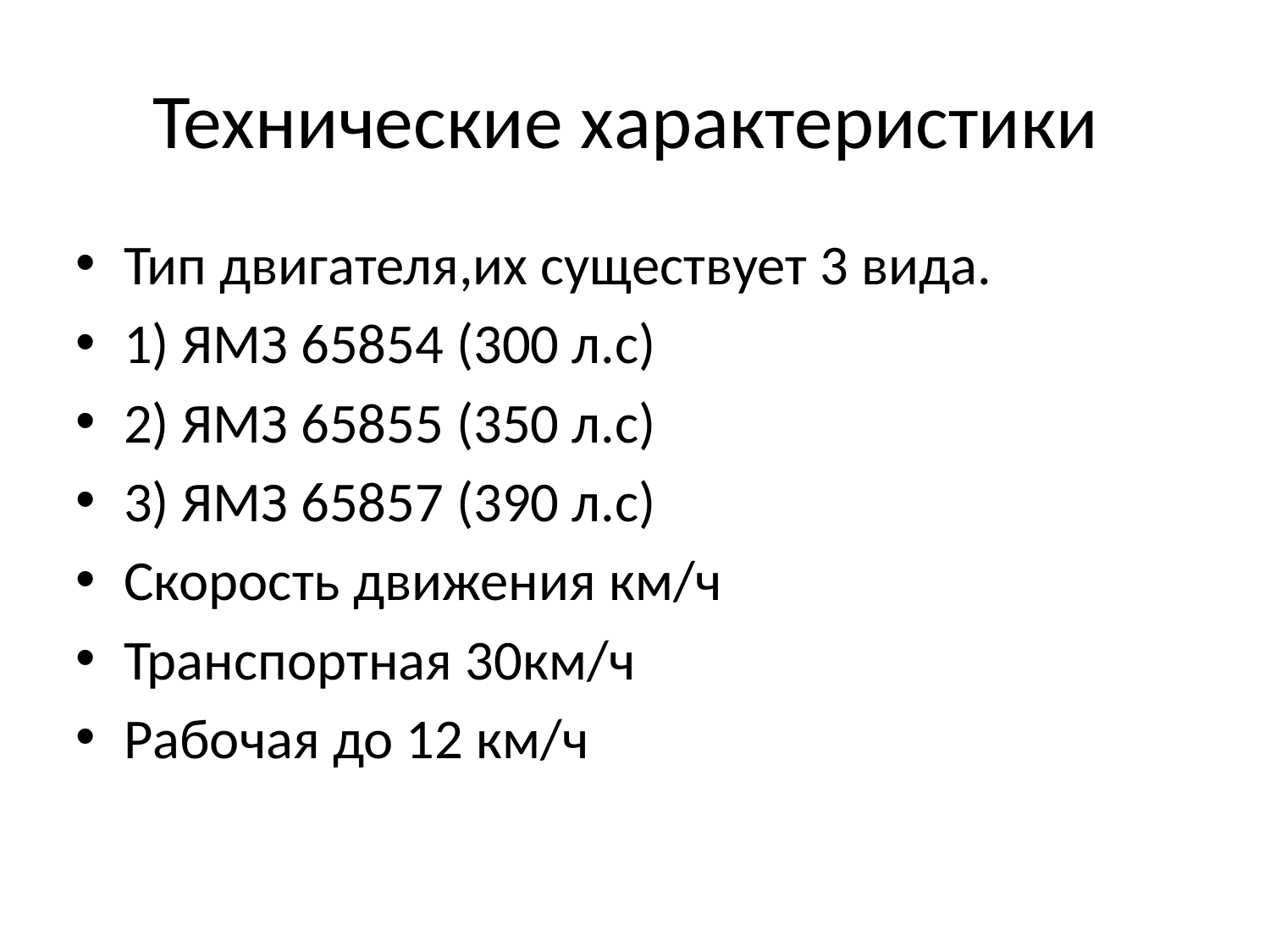

Технические характеристики
Тип двигателя,их существует 3 вида.
1) ЯМЗ 65854 (300 л.с)
2) ЯМЗ 65855 (350 л.с)
3) ЯМЗ 65857 (390 л.с)
Скорость движения км/ч
Транспортная 30км/ч
Рабочая до 12 км/ч